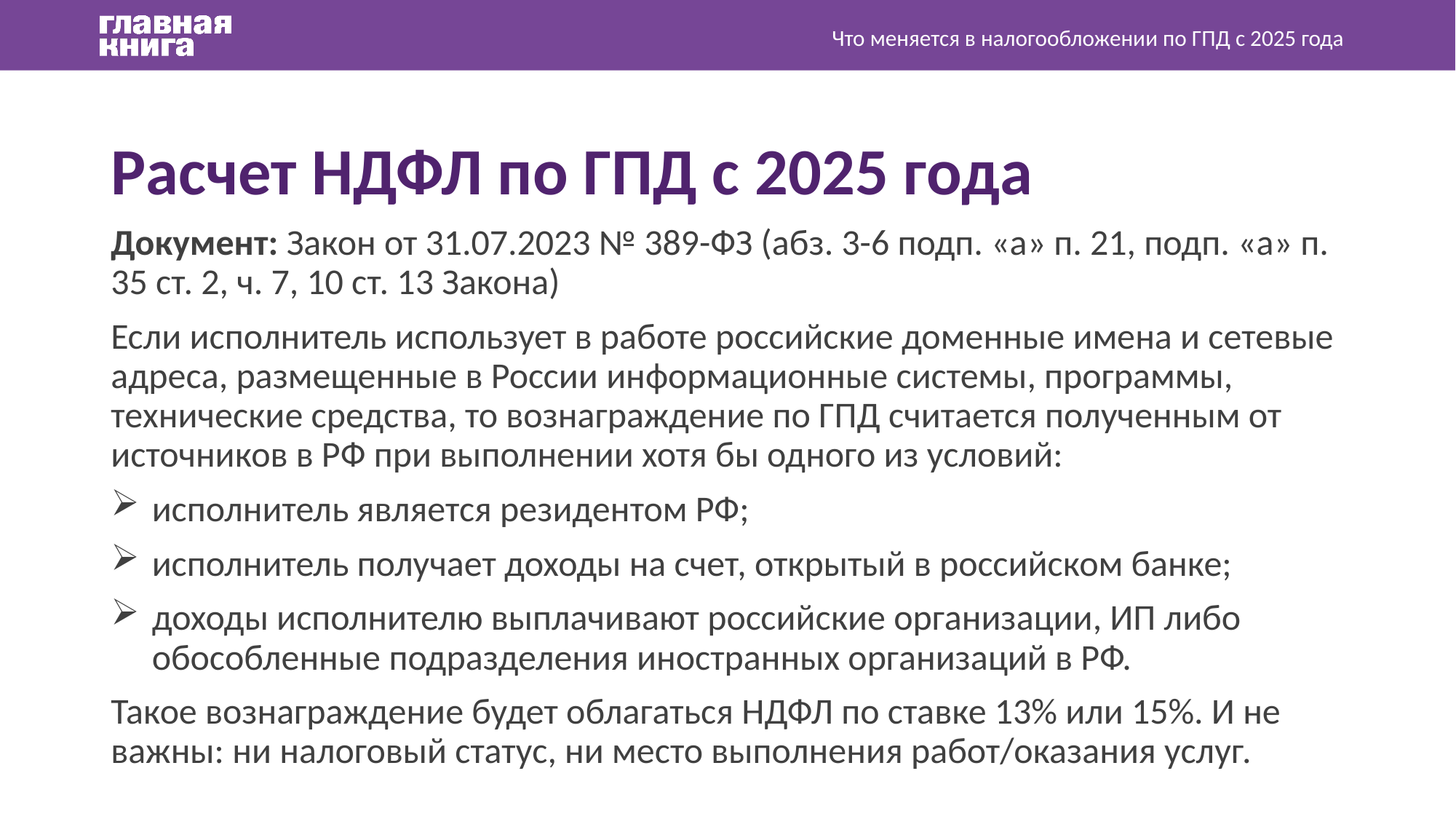

Что меняется в налогообложении по ГПД с 2025 года
Расчет НДФЛ по ГПД с 2025 года
Документ: Закон от 31.07.2023 № 389-ФЗ (абз. 3-6 подп. «а» п. 21, подп. «а» п. 35 ст. 2, ч. 7, 10 ст. 13 Закона)
Если исполнитель использует в работе российские доменные имена и сетевые адреса, размещенные в России информационные системы, программы, технические средства, то вознаграждение по ГПД считается полученным от источников в РФ при выполнении хотя бы одного из условий:
исполнитель является резидентом РФ;
исполнитель получает доходы на счет, открытый в российском банке;
доходы исполнителю выплачивают российские организации, ИП либо обособленные подразделения иностранных организаций в РФ.
Такое вознаграждение будет облагаться НДФЛ по ставке 13% или 15%. И не важны: ни налоговый статус, ни место выполнения работ/оказания услуг.